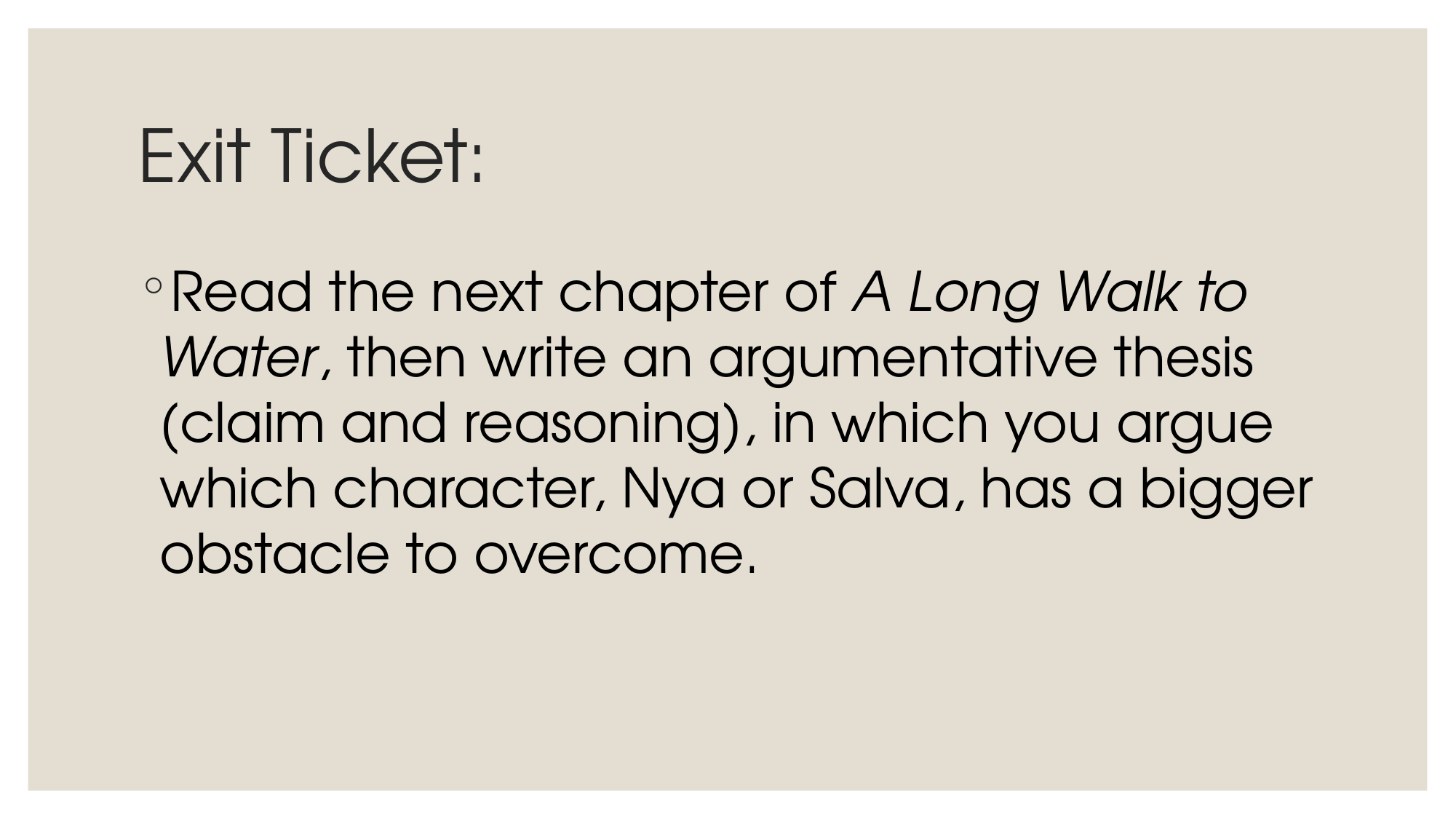

# Exit Ticket:
Read the next chapter of A Long Walk to Water, then write an argumentative thesis (claim and reasoning), in which you argue which character, Nya or Salva, has a bigger obstacle to overcome.